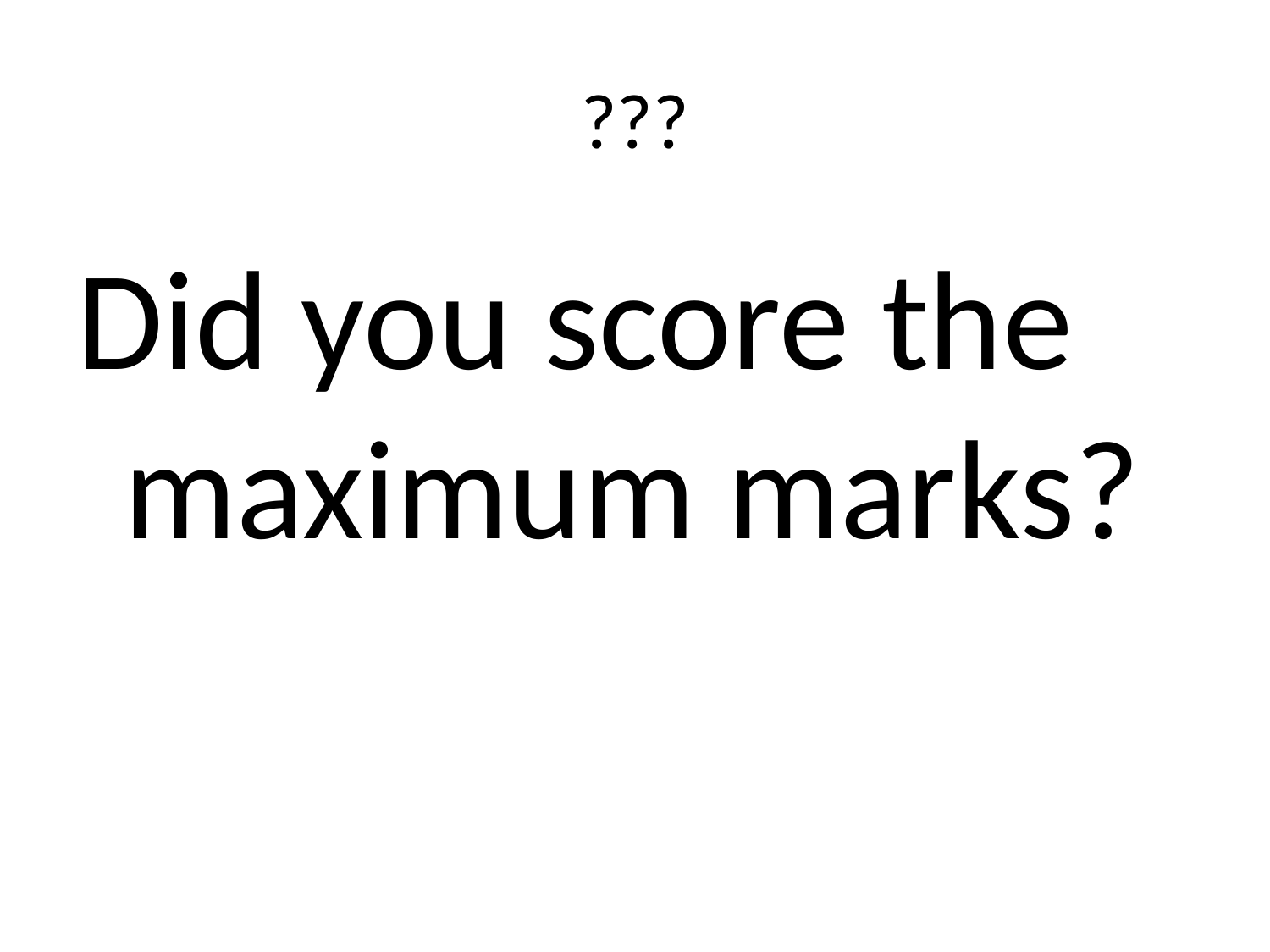

# ???
Did you score the maximum marks?